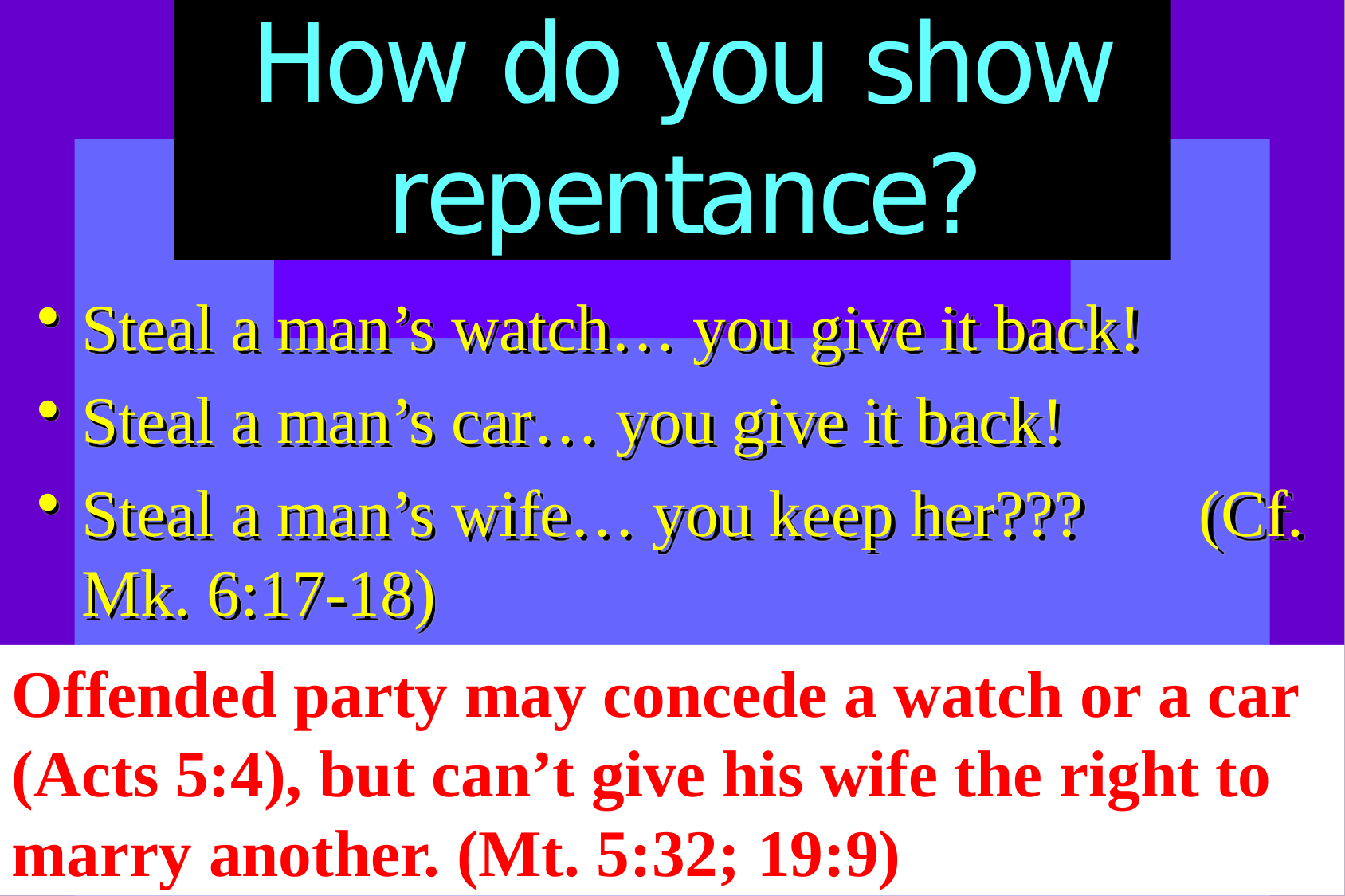

# How do you show repentance?
Steal a man’s watch… you give it back!
Steal a man’s car… you give it back!
Steal a man’s wife… you keep her???       (Cf. Mk. 6:17-18)
Offended party may concede a watch or a car (Acts 5:4), but can’t give his wife the right to marry another. (Mt. 5:32; 19:9)